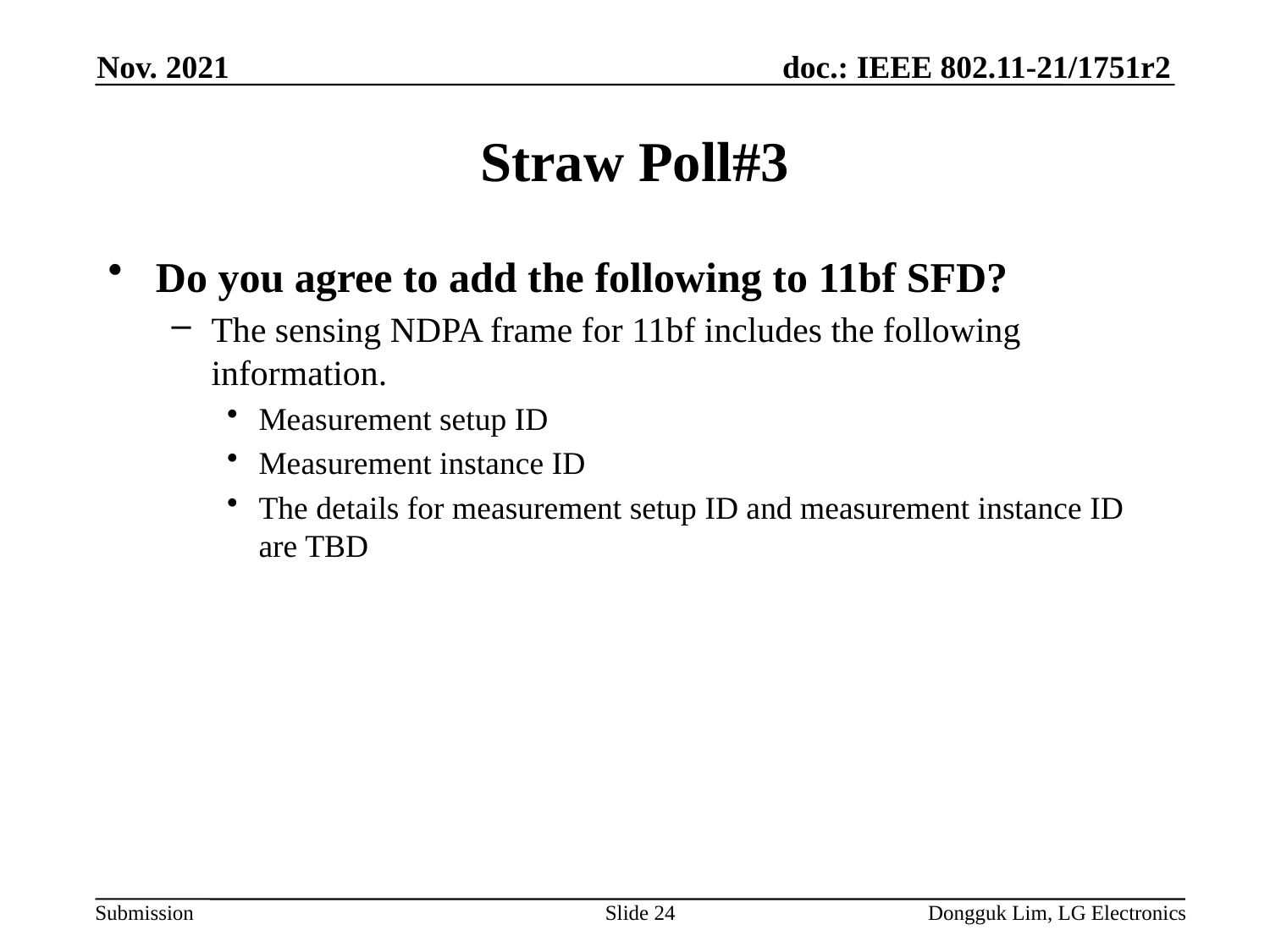

Nov. 2021
# Straw Poll#3
Do you agree to add the following to 11bf SFD?
The sensing NDPA frame for 11bf includes the following information.
Measurement setup ID
Measurement instance ID
The details for measurement setup ID and measurement instance ID are TBD

Slide 24
Dongguk Lim, LG Electronics